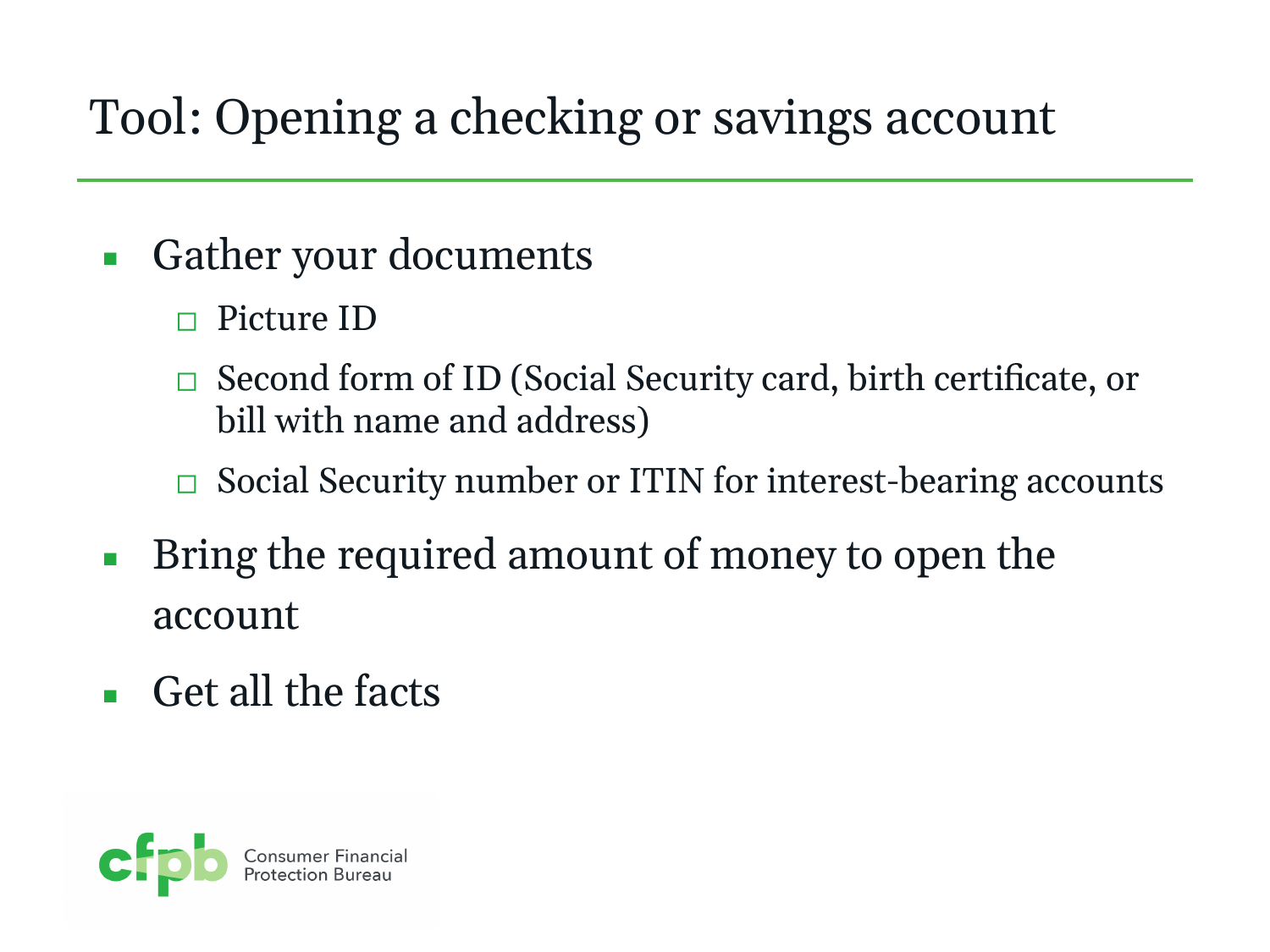

# Tool: Opening a checking or savings account
Gather your documents
Picture ID
Second form of ID (Social Security card, birth certificate, or bill with name and address)
Social Security number or ITIN for interest-bearing accounts
Bring the required amount of money to open the account
Get all the facts